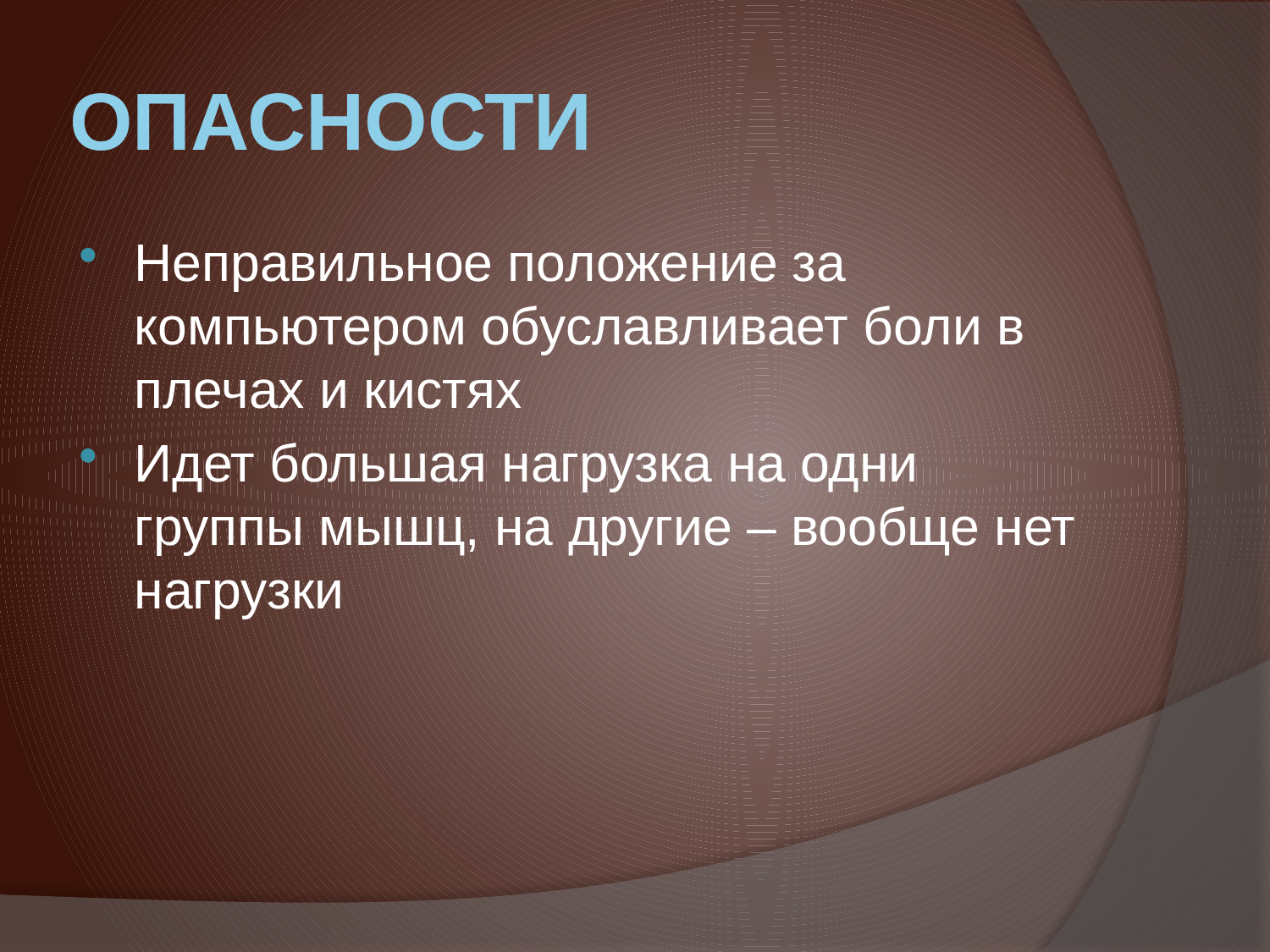

# Опасности
Неправильное положение за компьютером обуславливает боли в плечах и кистях
Идет большая нагрузка на одни группы мышц, на другие – вообще нет нагрузки